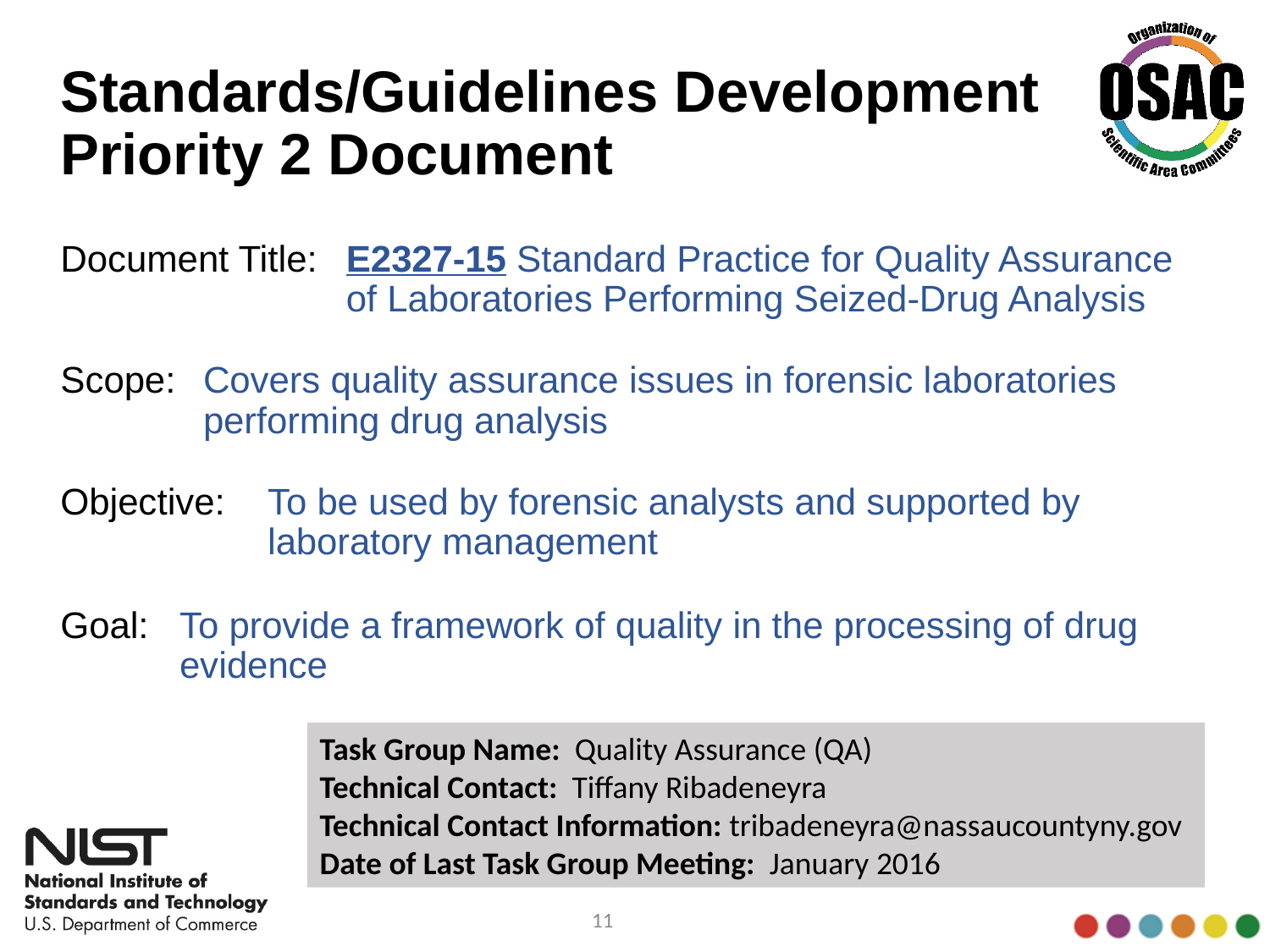

# Standards/Guidelines Development Priority 2 Document
Document Title:	E2327-15 Standard Practice for Quality Assurance of Laboratories Performing Seized-Drug Analysis

Scope:	Covers quality assurance issues in forensic laboratories performing drug analysis

Objective:	To be used by forensic analysts and supported by laboratory management

Goal:	To provide a framework of quality in the processing of drug evidence

Task Group Name:  Quality Assurance (QA)
Technical Contact:  Tiffany Ribadeneyra
Technical Contact Information: tribadeneyra@nassaucountyny.gov
Date of Last Task Group Meeting:  January 2016
11